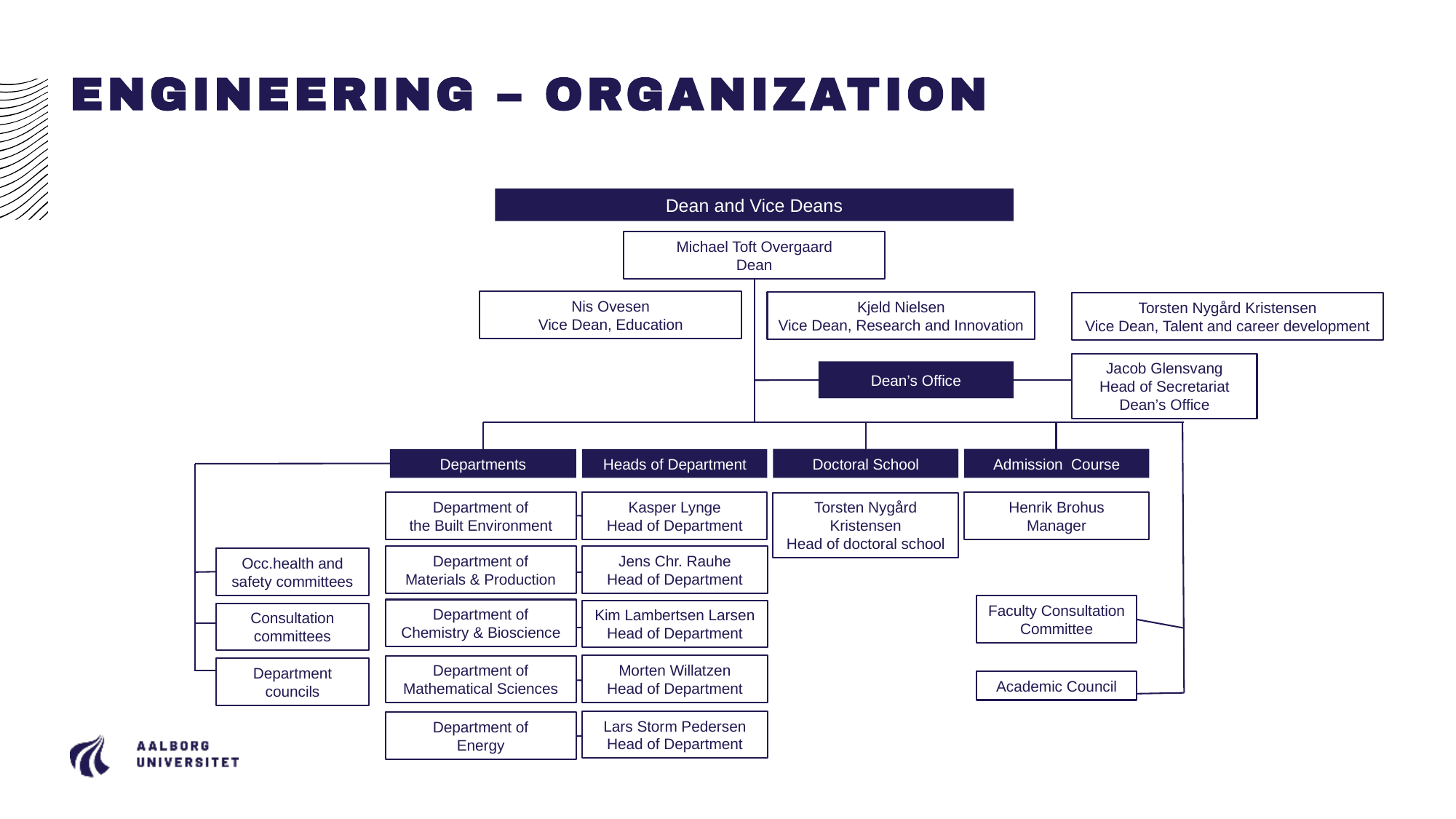

# ENGINEERING – ORGANIZATION
Dean and Vice Deans
Michael Toft Overgaard
Dean
Nis Ovesen
Vice Dean, Education
Kjeld Nielsen
Vice Dean, Research and Innovation
Torsten Nygård Kristensen
Vice Dean, Talent and career development
Jacob Glensvang
Head of Secretariat Dean’s Office

Dean’s Office
Doctoral School
Admission  Course
Heads of Department
Departments
Department of
the Built Environment
Henrik Brohus
Manager
Kasper Lynge
Head of Department
Torsten Nygård Kristensen
Head of doctoral school
Jens Chr. Rauhe
Head of Department
Department of
Materials & Production
Occ.health and safety committees
Faculty Consultation
Committee
Department of
Chemistry & Bioscience
Kim Lambertsen Larsen
Head of Department
Consultation committees
Morten Willatzen
Head of Department
Department of
Mathematical Sciences
Department councils
Academic Council
Lars Storm Pedersen
Head of Department
Department of
Energy